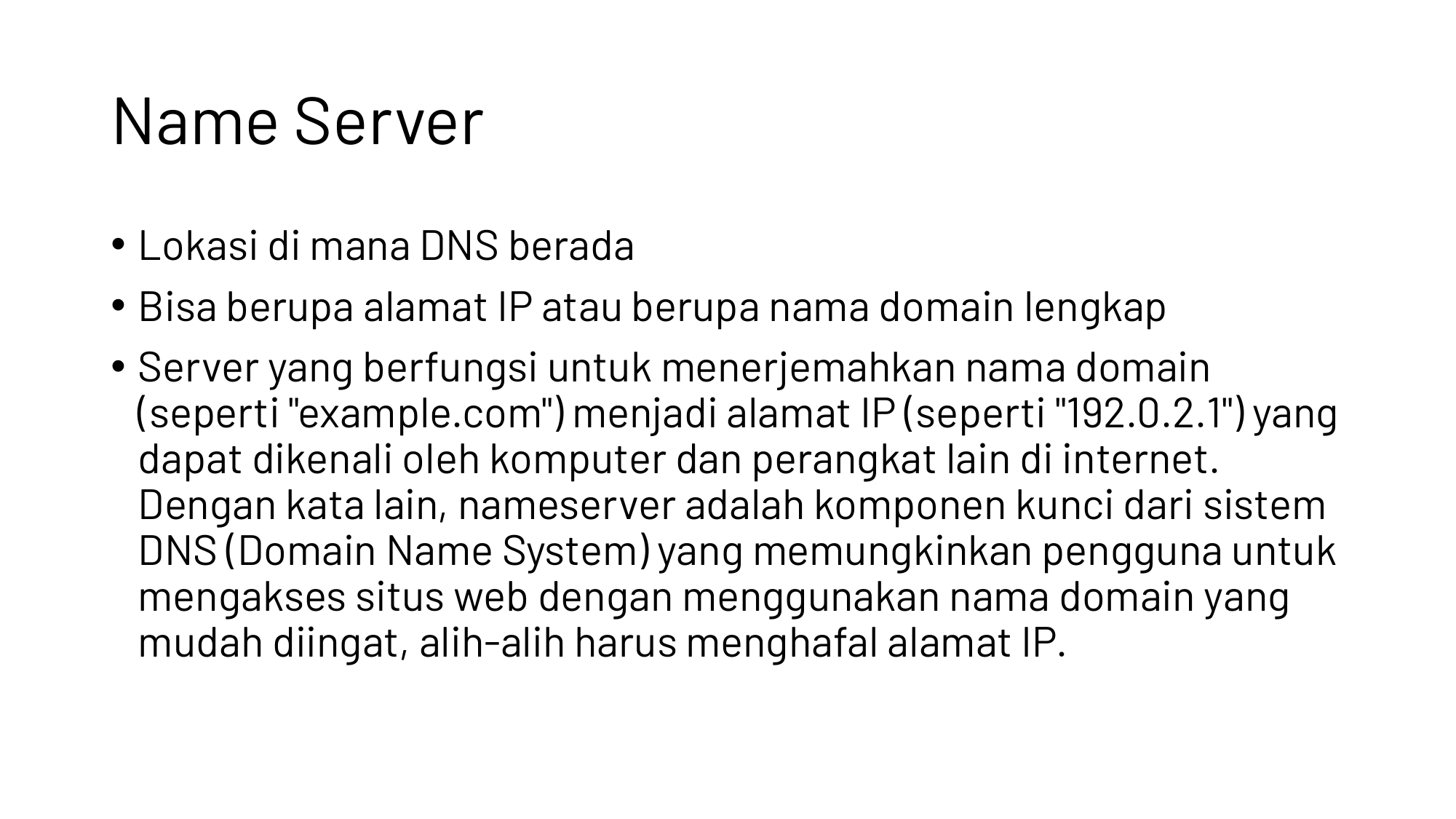

# Name Server
Lokasi di mana DNS berada
Bisa berupa alamat IP atau berupa nama domain lengkap
Server yang berfungsi untuk menerjemahkan nama domain (seperti "example.com") menjadi alamat IP (seperti "192.0.2.1") yang dapat dikenali oleh komputer dan perangkat lain di internet. Dengan kata lain, nameserver adalah komponen kunci dari sistem DNS (Domain Name System) yang memungkinkan pengguna untuk mengakses situs web dengan menggunakan nama domain yang mudah diingat, alih-alih harus menghafal alamat IP.